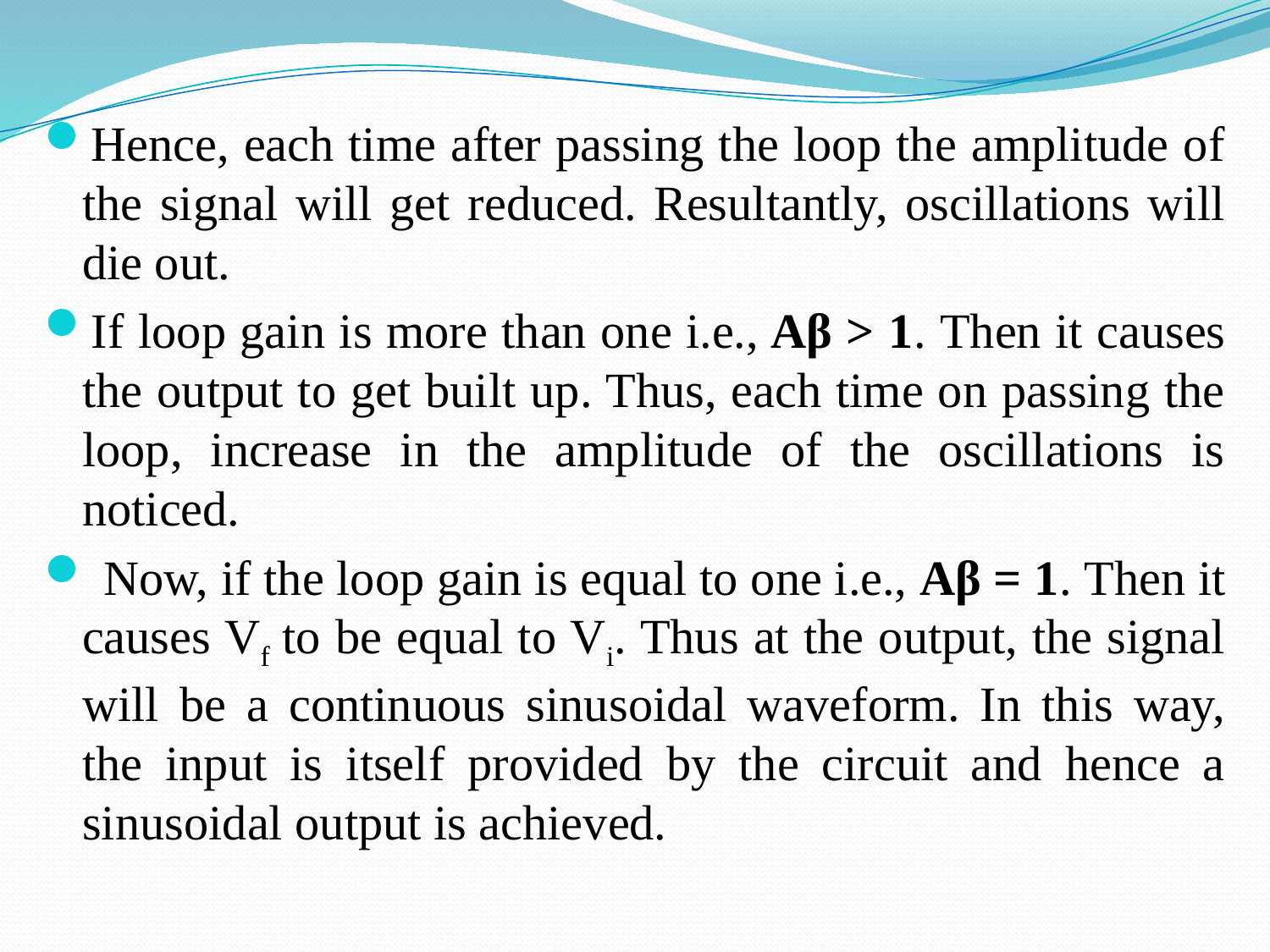

Hence, each time after passing the loop the amplitude of the signal will get reduced. Resultantly, oscillations will die out.
If loop gain is more than one i.e., Aβ > 1. Then it causes the output to get built up. Thus, each time on passing the loop, increase in the amplitude of the oscillations is noticed.
 Now, if the loop gain is equal to one i.e., Aβ = 1. Then it causes Vf to be equal to Vi. Thus at the output, the signal will be a continuous sinusoidal waveform. In this way, the input is itself provided by the circuit and hence a sinusoidal output is achieved.